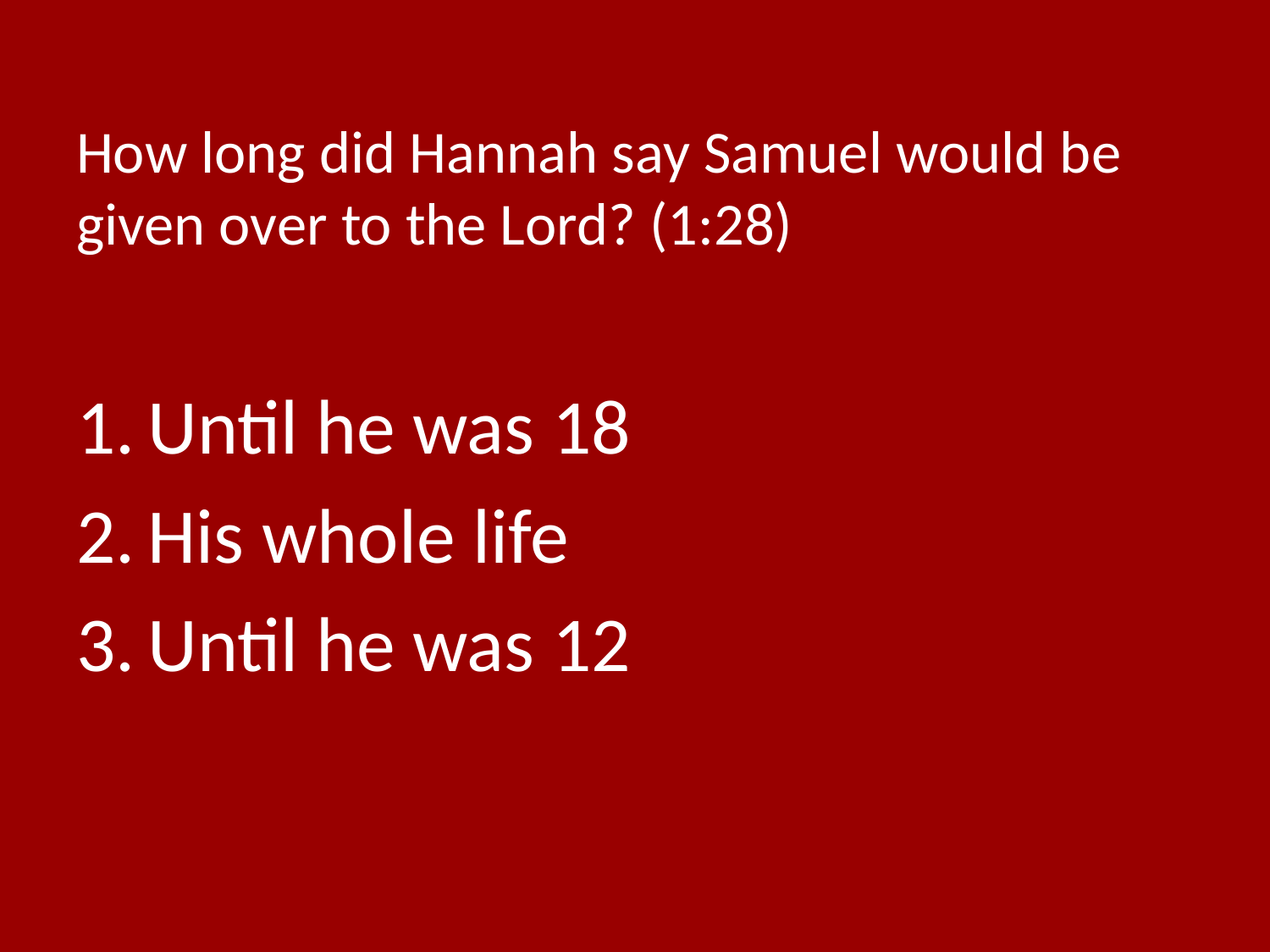

# How long did Hannah say Samuel would be given over to the Lord? (1:28)
Until he was 18
His whole life
Until he was 12